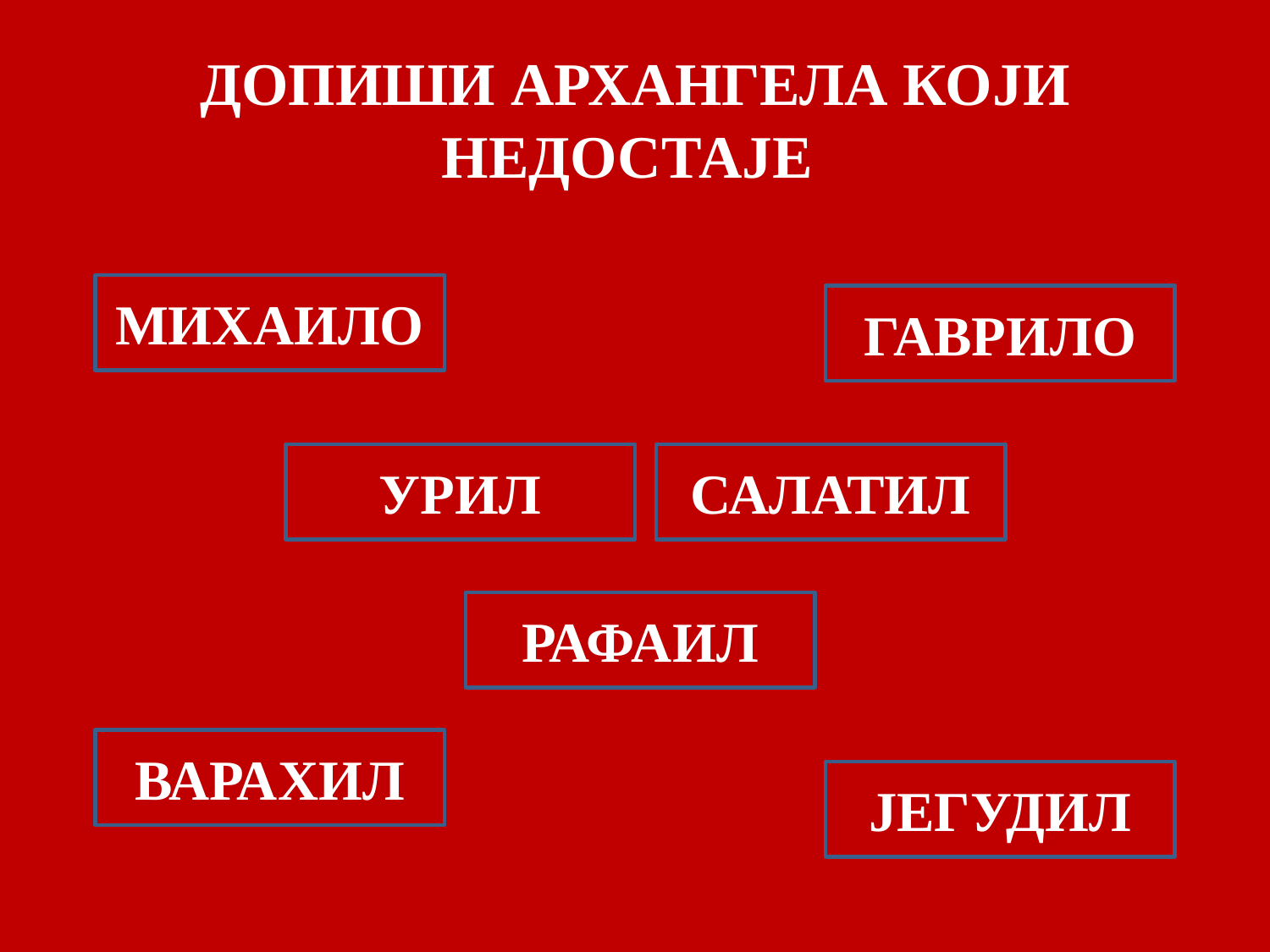

# ДОПИШИ АРХАНГЕЛА КОЈИ НЕДОСТАЈЕ

МИХАИЛО
ГАВРИЛО
УРИЛ
САЛАТИЛ
РАФАИЛ
ВАРАХИЛ
ЈЕГУДИЛ